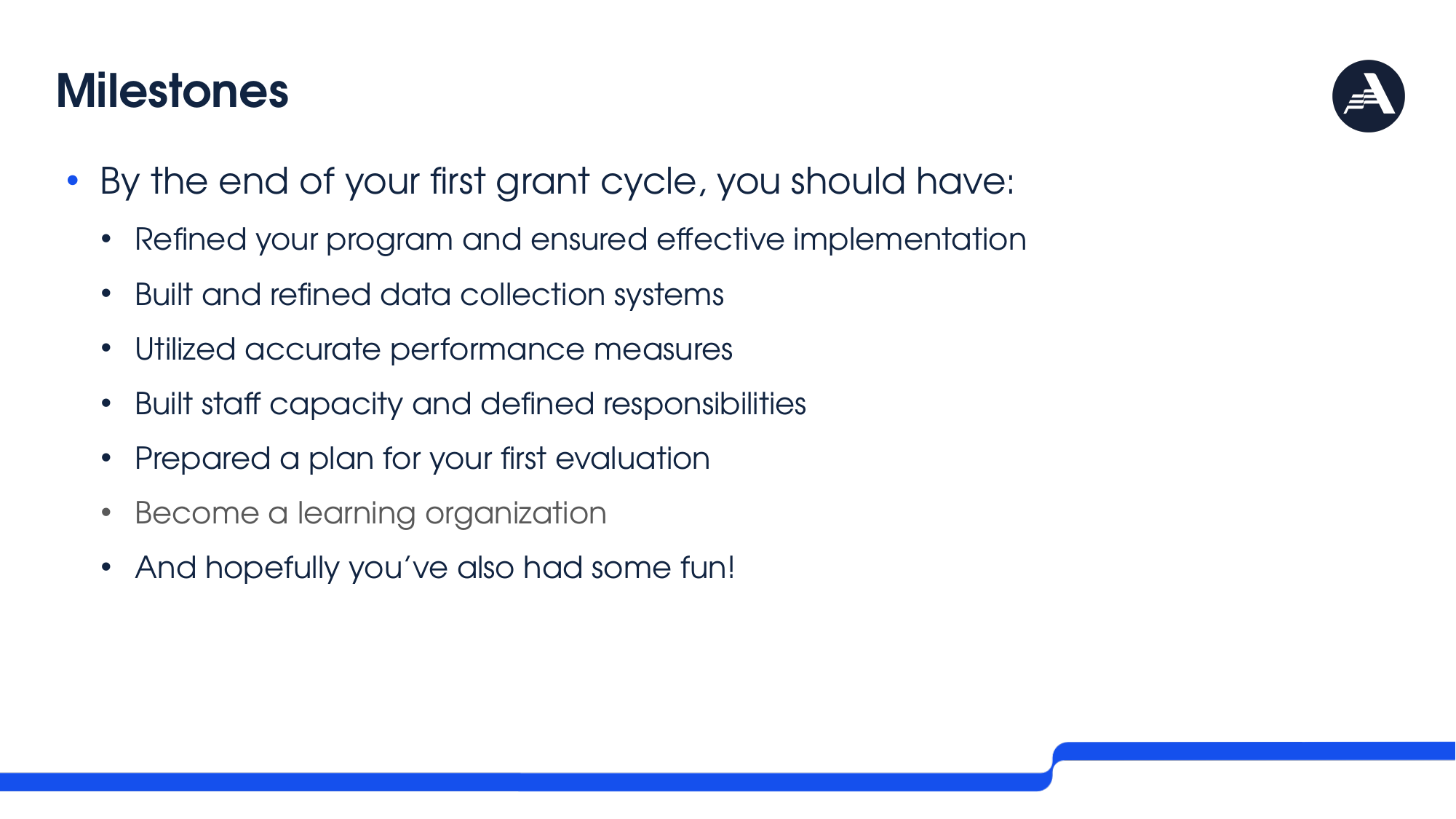

# Milestones
By the end of your first grant cycle, you should have:
Refined your program and ensured effective implementation
Built and refined data collection systems
Utilized accurate performance measures
Built staff capacity and defined responsibilities
Prepared a plan for your first evaluation
Become a learning organization
And hopefully you’ve also had some fun!